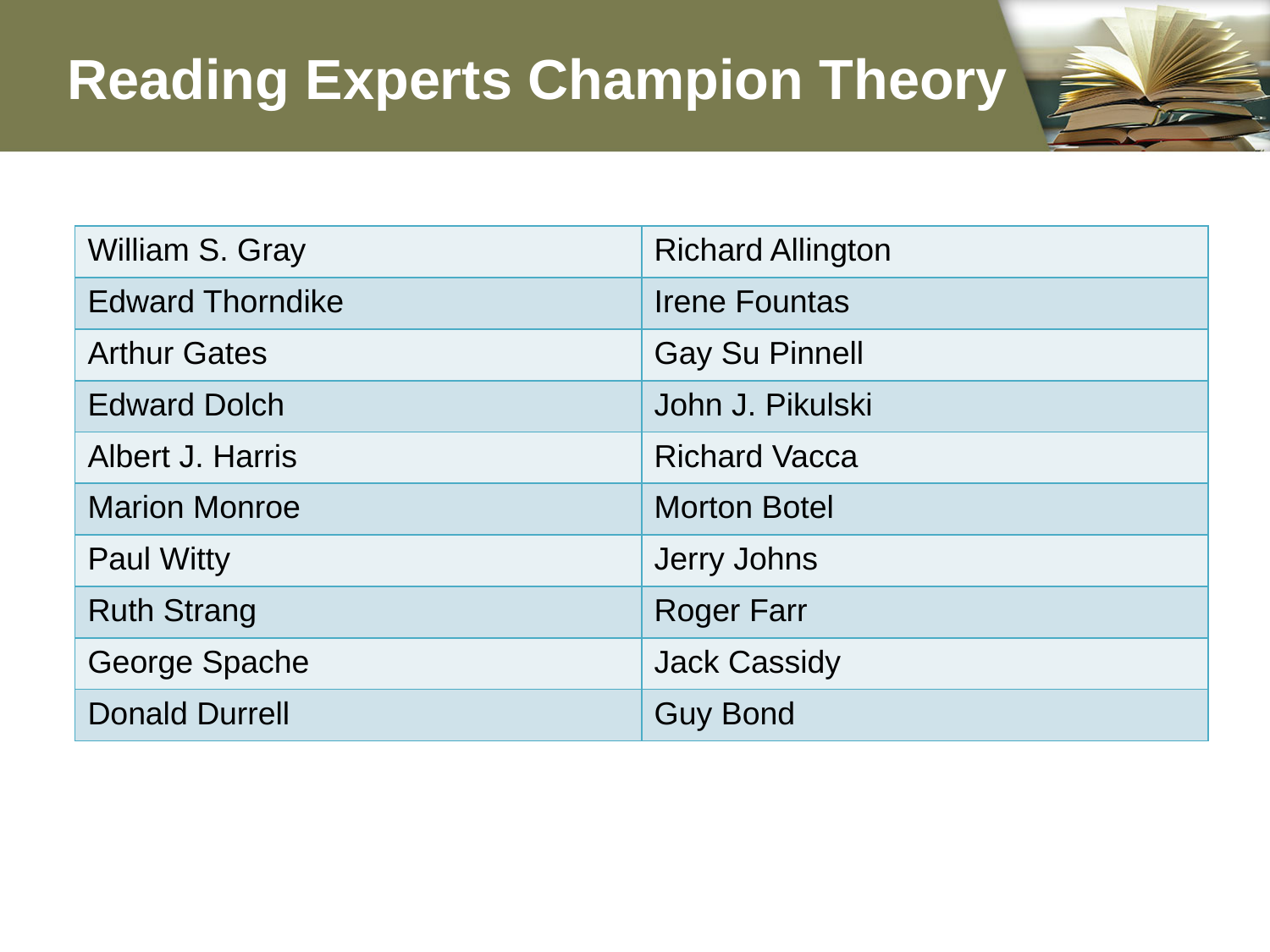

# Reading Experts Champion Theory
| William S. Gray | Richard Allington |
| --- | --- |
| Edward Thorndike | Irene Fountas |
| Arthur Gates | Gay Su Pinnell |
| Edward Dolch | John J. Pikulski |
| Albert J. Harris | Richard Vacca |
| Marion Monroe | Morton Botel |
| Paul Witty | Jerry Johns |
| Ruth Strang | Roger Farr |
| George Spache | Jack Cassidy |
| Donald Durrell | Guy Bond |